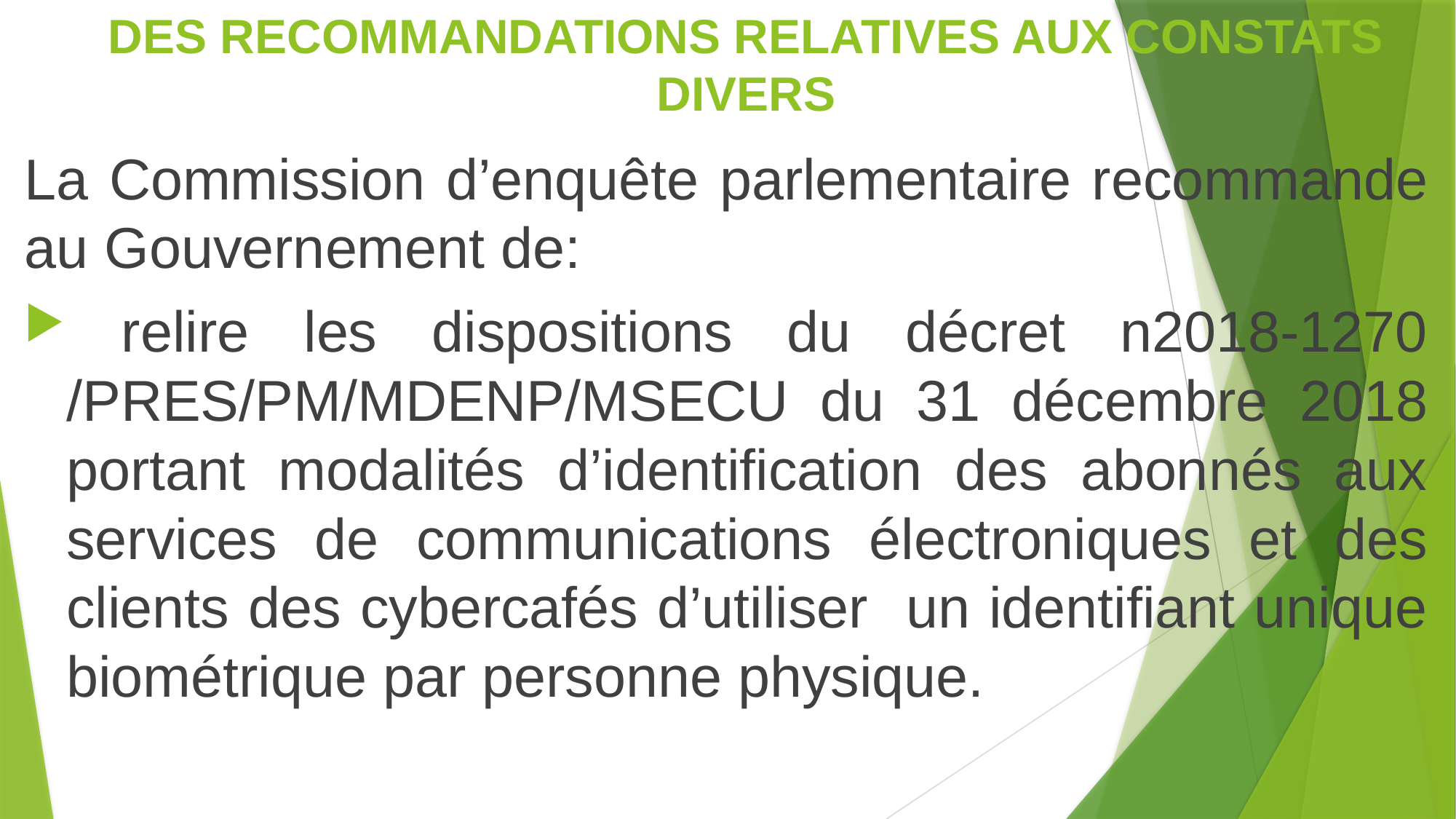

# DES RECOMMANDATIONS RELATIVES AUX CONSTATS DIVERS
La Commission d’enquête parlementaire recommande au Gouvernement de:
 relire les dispositions du décret n2018-1270 /PRES/PM/MDENP/MSECU du 31 décembre 2018 portant modalités d’identification des abonnés aux services de communications électroniques et des clients des cybercafés d’utiliser  un identifiant unique biométrique par personne physique.